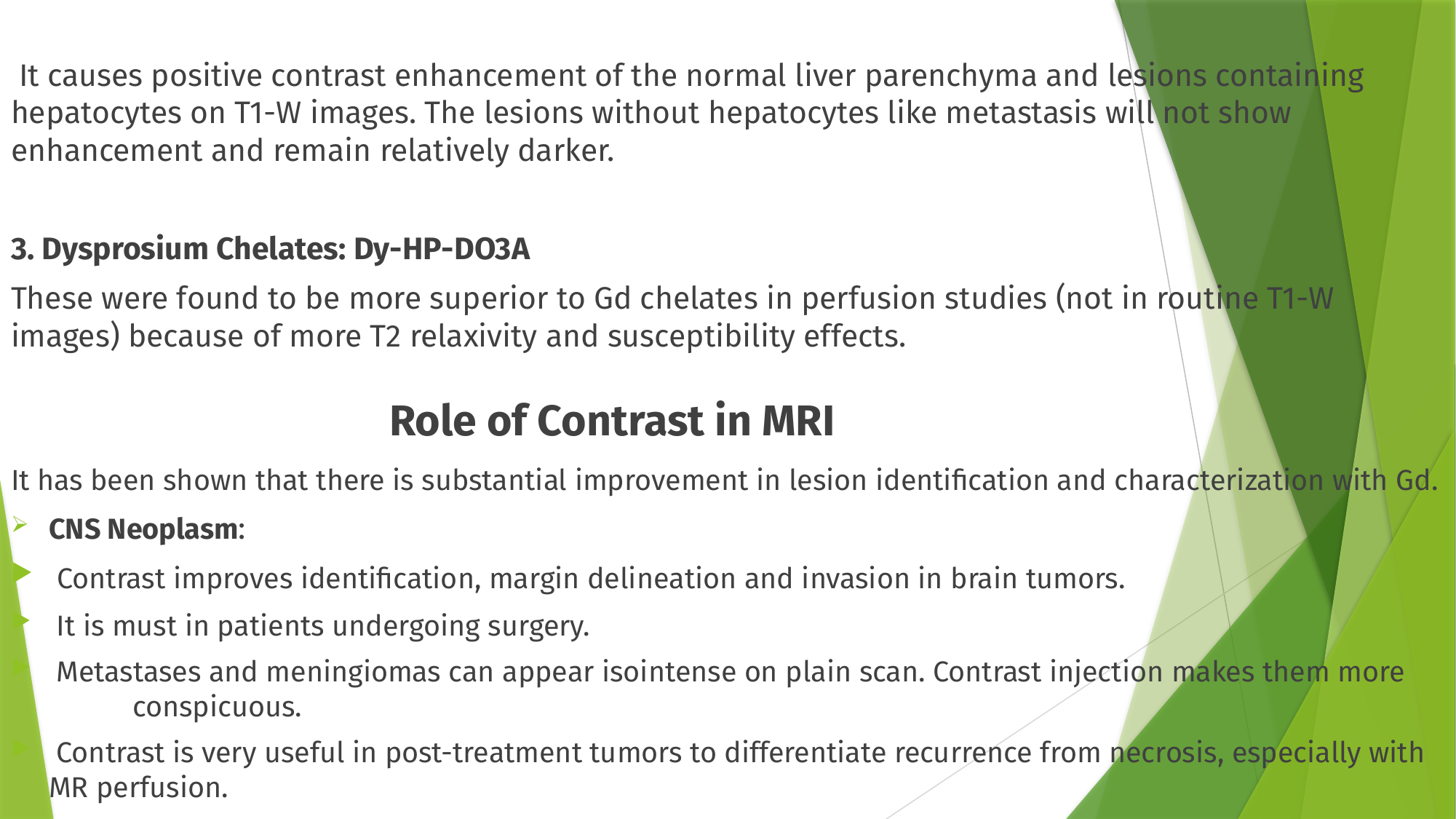

It causes positive contrast enhancement of the normal liver parenchyma and lesions containing hepatocytes on T1-W images. The lesions without hepatocytes like metastasis will not show enhancement and remain relatively darker.

3. Dysprosium Chelates: Dy-HP-DO3A
These were found to be more superior to Gd chelates in perfusion studies (not in routine T1-W images) because of more T2 relaxivity and susceptibility effects.
                                        Role of Contrast in MRI
It has been shown that there is substantial improvement in lesion identification and characterization with Gd.
CNS Neoplasm:
 Contrast improves identification, margin delineation and invasion in brain tumors.
 It is must in patients undergoing surgery.
 Metastases and meningiomas can appear isointense on plain scan. Contrast injection makes them more                conspicuous.
 Contrast is very useful in post-treatment tumors to differentiate recurrence from necrosis, especially with MR perfusion.